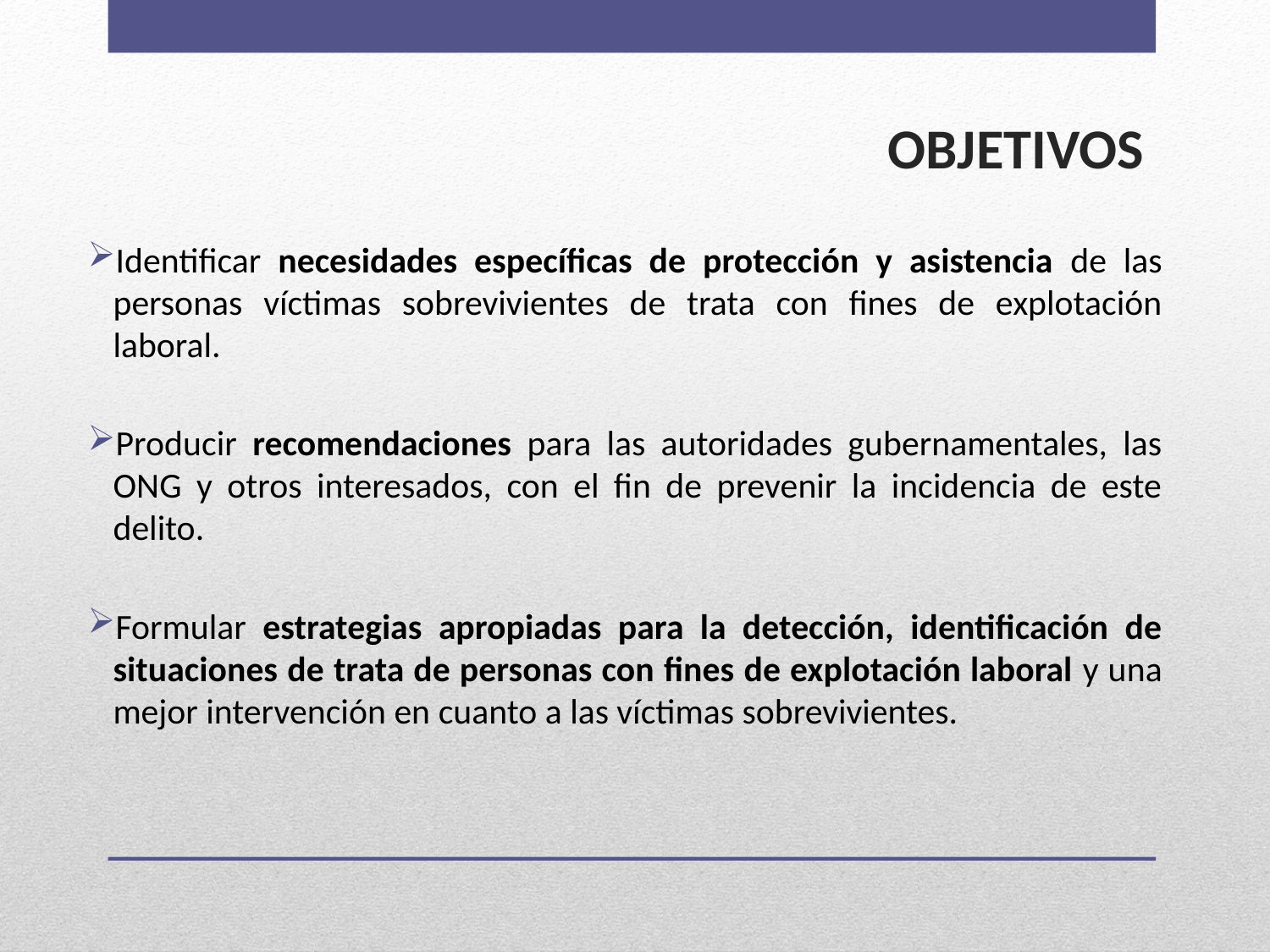

# OBJETIVOS
Identificar necesidades específicas de protección y asistencia de las personas víctimas sobrevivientes de trata con fines de explotación laboral.

Producir recomendaciones para las autoridades gubernamentales, las ONG y otros interesados, con el fin de prevenir la incidencia de este delito.

Formular estrategias apropiadas para la detección, identificación de situaciones de trata de personas con fines de explotación laboral y una mejor intervención en cuanto a las víctimas sobrevivientes.